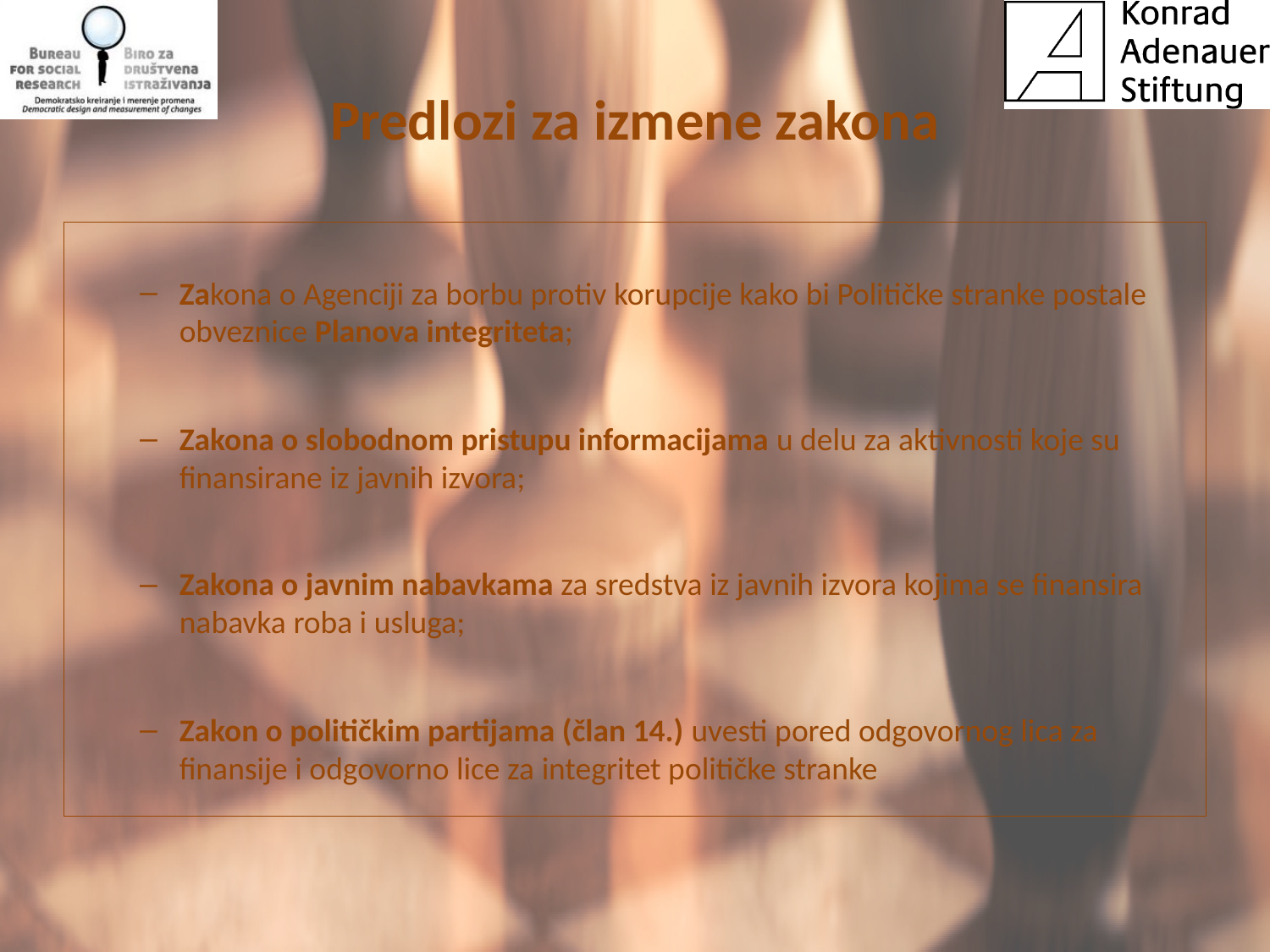

# Predlozi za izmene zakona

Zakona o Agenciji za borbu protiv korupcije kako bi Političke stranke postale  obveznice Planova integriteta;

Zakona o slobodnom pristupu informacijama u delu za aktivnosti koje su finansirane iz javnih izvora;

Zakona o javnim nabavkama za sredstva iz javnih izvora kojima se finansira nabavka roba i usluga;

Zakon o političkim partijama (član 14.) uvesti pored odgovornog lica za finansije i odgovorno lice za integritet političke stranke